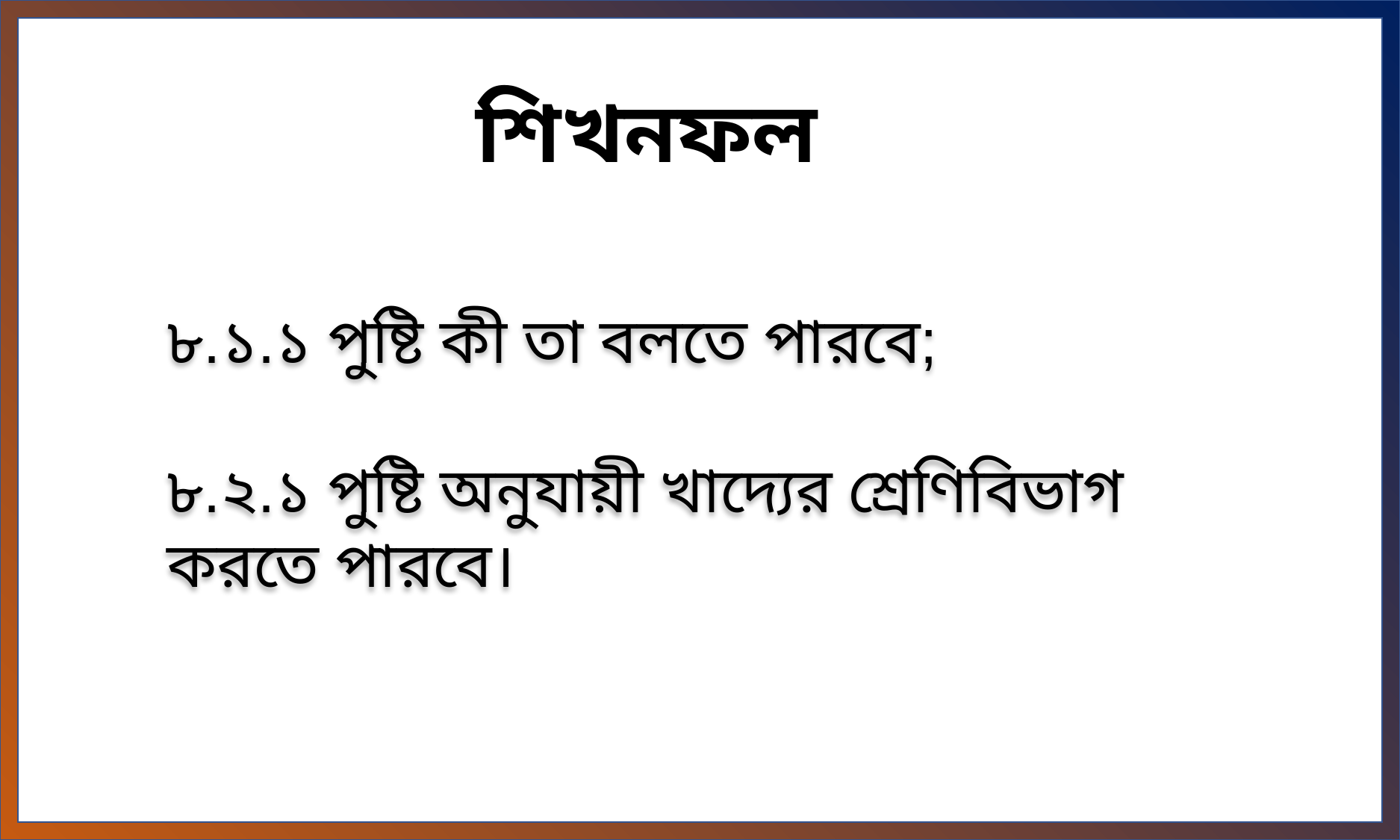

শিখনফল
৮.১.১ পুষ্টি কী তা বলতে পারবে;
৮.২.১ পুষ্টি অনুযায়ী খাদ্যের শ্রেণিবিভাগ করতে পারবে।